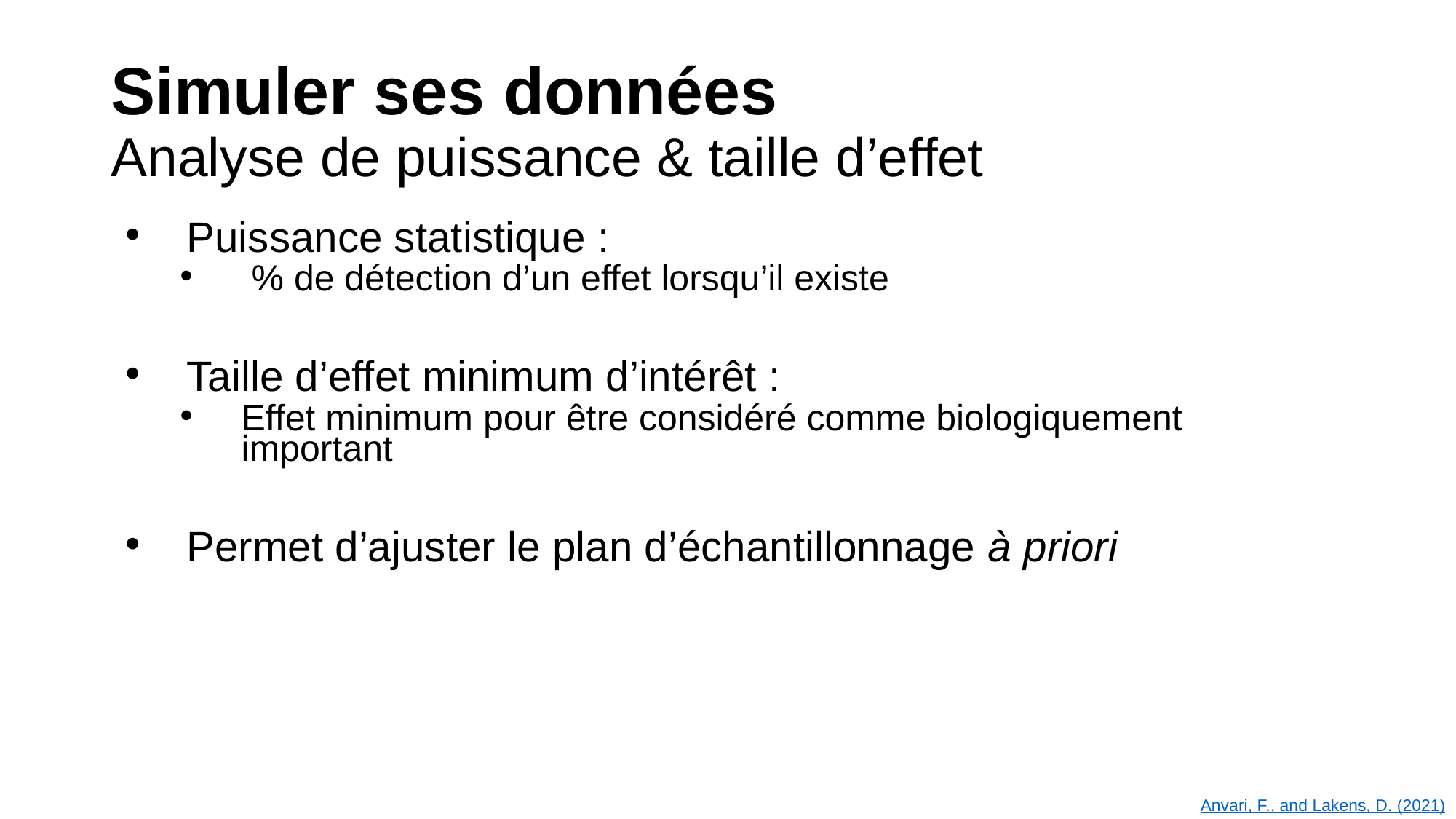

# Simuler ses données Analyse de puissance & taille d’effet
Puissance statistique :
 % de détection d’un effet lorsqu’il existe

Taille d’effet minimum d’intérêt :
Effet minimum pour être considéré comme biologiquement important

Permet d’ajuster le plan d’échantillonnage à priori
Anvari, F., and Lakens, D. (2021)